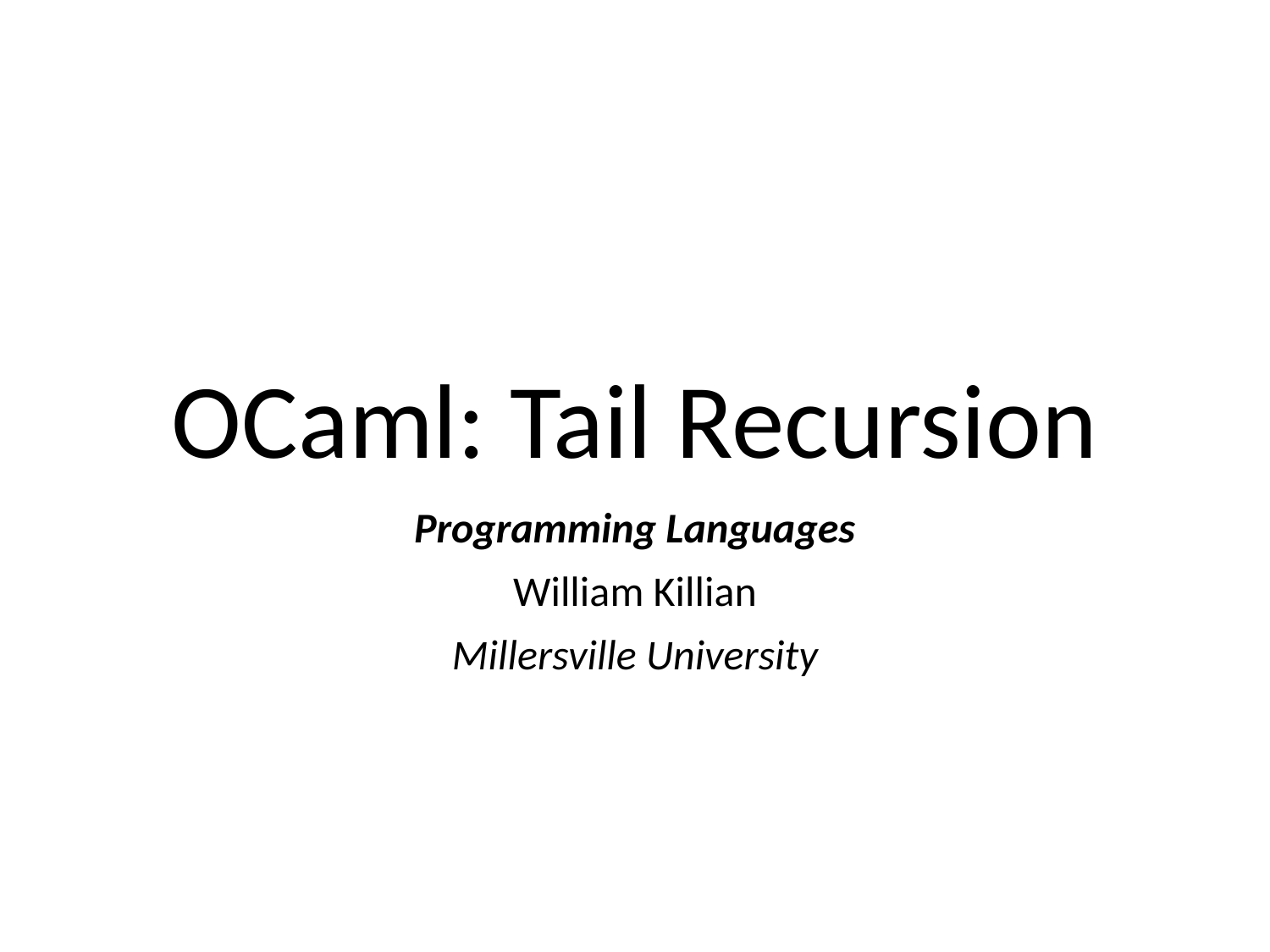

# OCaml: Tail Recursion
Programming Languages
William Killian
Millersville University